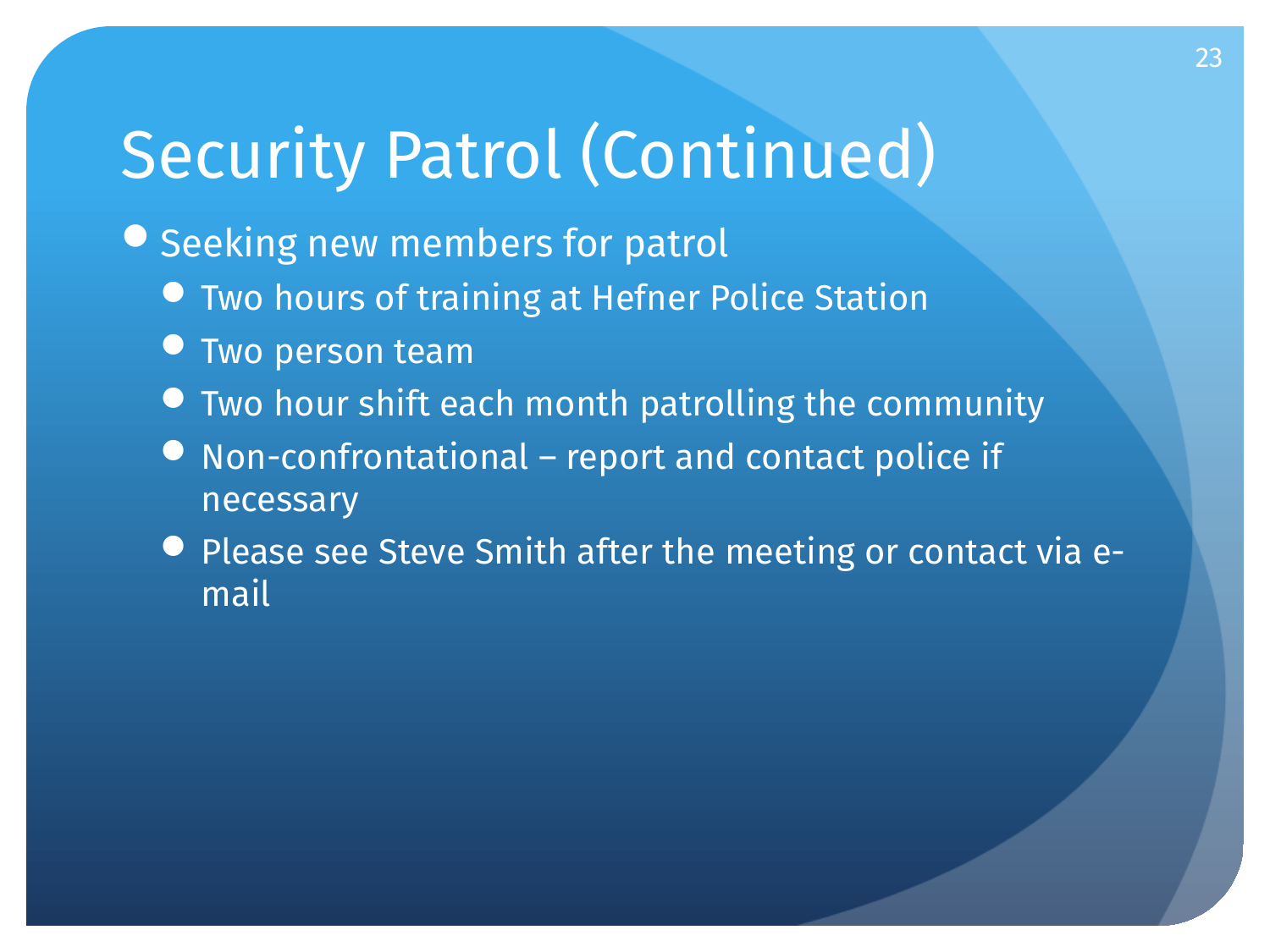

23
# Security Patrol (Continued)
Seeking new members for patrol
Two hours of training at Hefner Police Station
Two person team
Two hour shift each month patrolling the community
Non-confrontational – report and contact police if necessary
Please see Steve Smith after the meeting or contact via e-mail